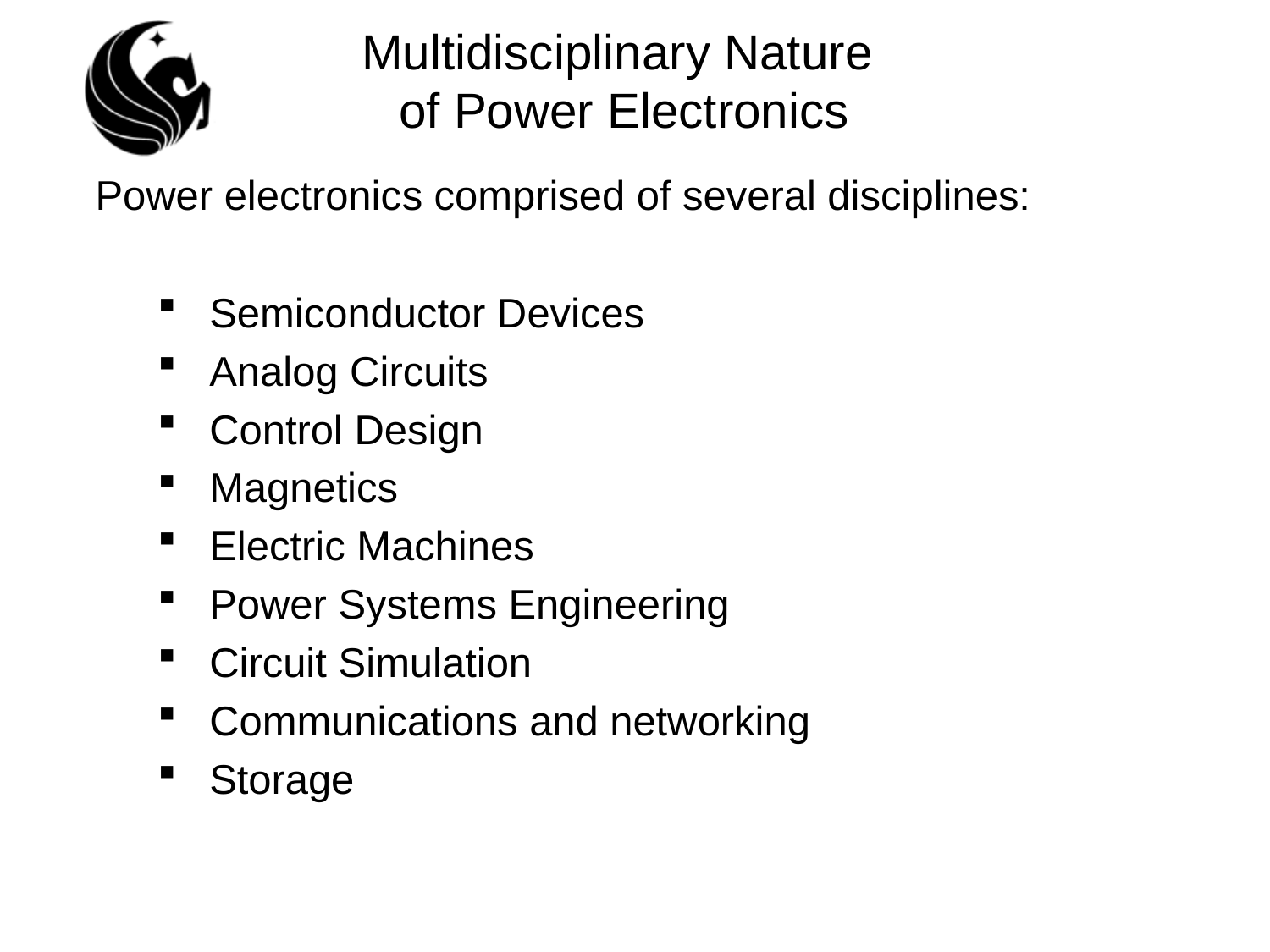

# Multidisciplinary Nature of Power Electronics
Power electronics comprised of several disciplines:

Semiconductor Devices
Analog Circuits
Control Design
Magnetics
Electric Machines
Power Systems Engineering
Circuit Simulation
Communications and networking
Storage